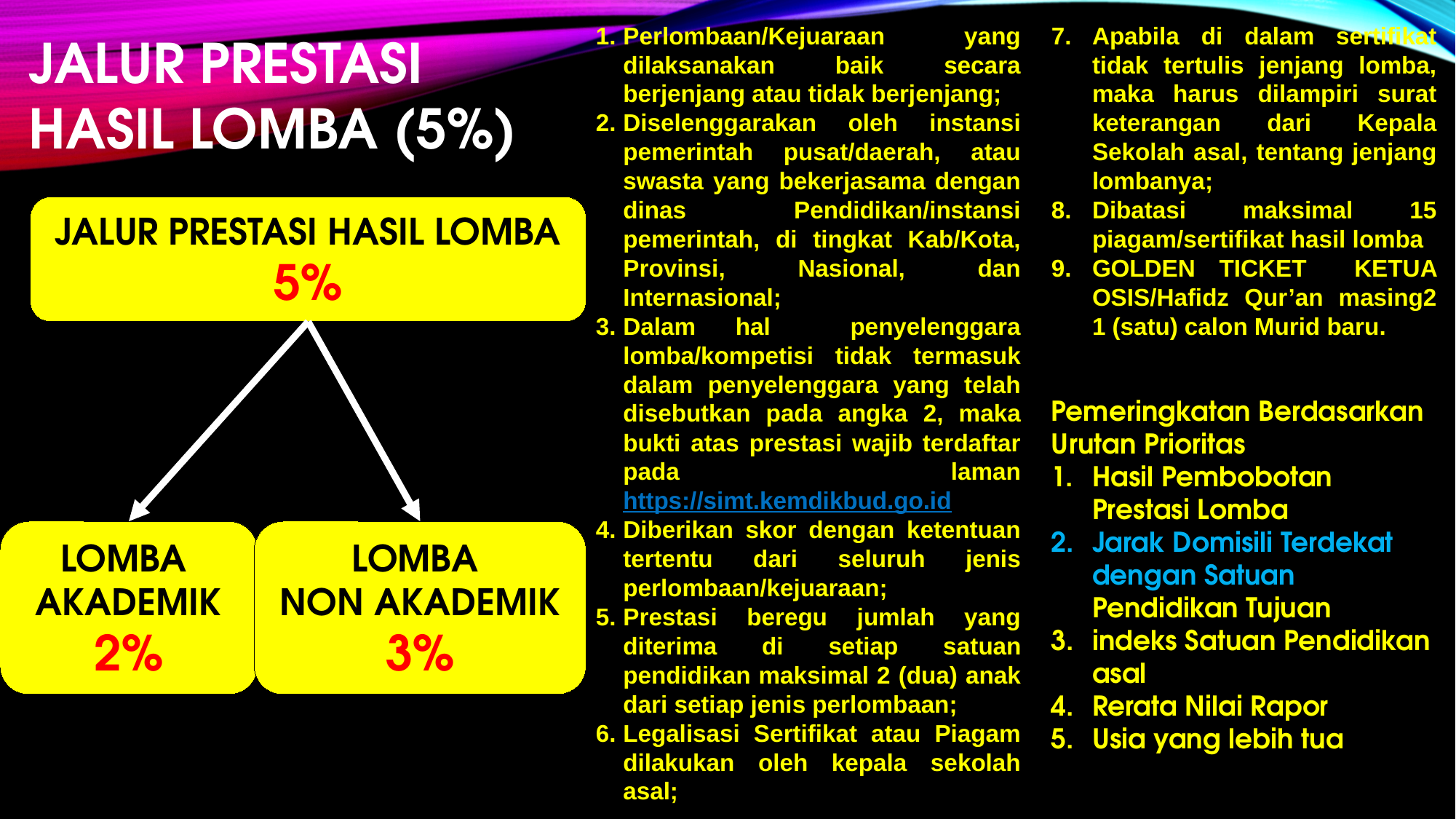

Perlombaan/Kejuaraan yang dilaksanakan baik secara berjenjang atau tidak berjenjang;
Diselenggarakan oleh instansi pemerintah pusat/daerah, atau swasta yang bekerjasama dengan dinas Pendidikan/instansi pemerintah, di tingkat Kab/Kota, Provinsi, Nasional, dan Internasional;
Dalam hal  penyelenggara lomba/kompetisi tidak termasuk dalam penyelenggara yang telah disebutkan pada angka 2, maka bukti atas prestasi wajib terdaftar pada laman https://simt.kemdikbud.go.id
Diberikan skor dengan ketentuan tertentu dari seluruh jenis perlombaan/kejuaraan;
Prestasi beregu jumlah yang diterima di setiap satuan pendidikan maksimal 2 (dua) anak dari setiap jenis perlombaan;
Legalisasi Sertifikat atau Piagam dilakukan oleh kepala sekolah asal;

Apabila di dalam sertifikat tidak tertulis jenjang lomba, maka harus dilampiri surat keterangan dari Kepala Sekolah asal, tentang jenjang lombanya;
Dibatasi maksimal 15 piagam/sertifikat hasil lomba
GOLDEN TICKET  KETUA OSIS/Hafidz Qur’an masing2 1 (satu) calon Murid baru.
JALUR PRESTASI
HASIL LOMBA (5%)
JALUR PRESTASI HASIL LOMBA
5%
LOMBA
AKADEMIK
2%
LOMBA
NON AKADEMIK
3%
Pemeringkatan Berdasarkan Urutan Prioritas
Hasil Pembobotan Prestasi Lomba
Jarak Domisili Terdekat dengan Satuan Pendidikan Tujuan
indeks Satuan Pendidikan asal
Rerata Nilai Rapor
Usia yang lebih tua